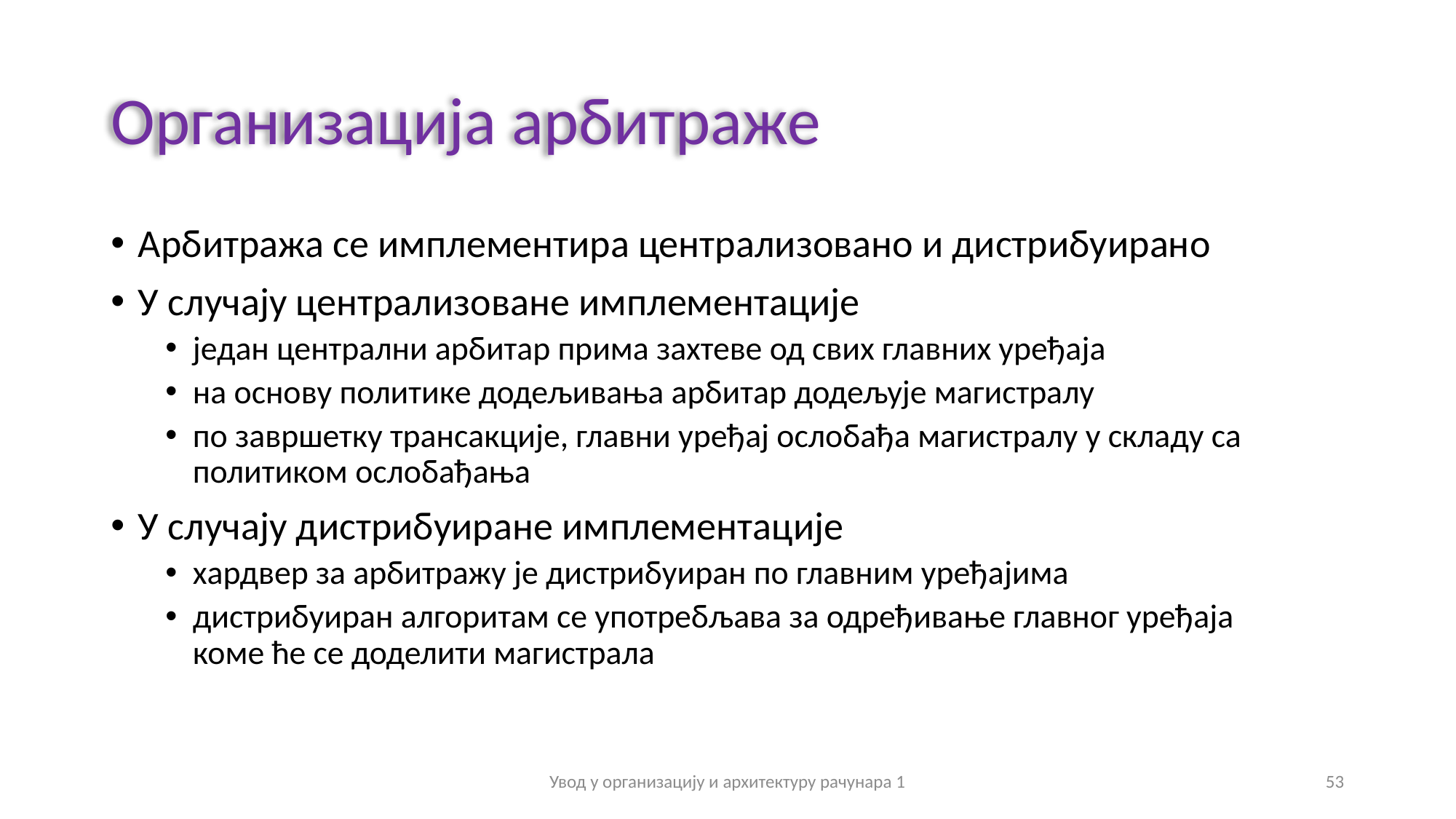

# Организација арбитраже
Арбитража се имплементира централизовано и дистрибуирано
У случају централизоване имплементације
један централни арбитар прима захтеве од свих главних уређаја
на основу политике додељивања арбитар додељује магистралу
по завршетку трансакције, главни уређај ослобађа магистралу у складу са политиком ослобађања
У случају дистрибуиране имплементације
хардвер за арбитражу је дистрибуиран по главним уређајима
дистрибуиран алгоритам се употребљава за одређивање главног уређаја
коме ће се доделити магистрала
Увод у организацију и архитектуру рачунара 1
53